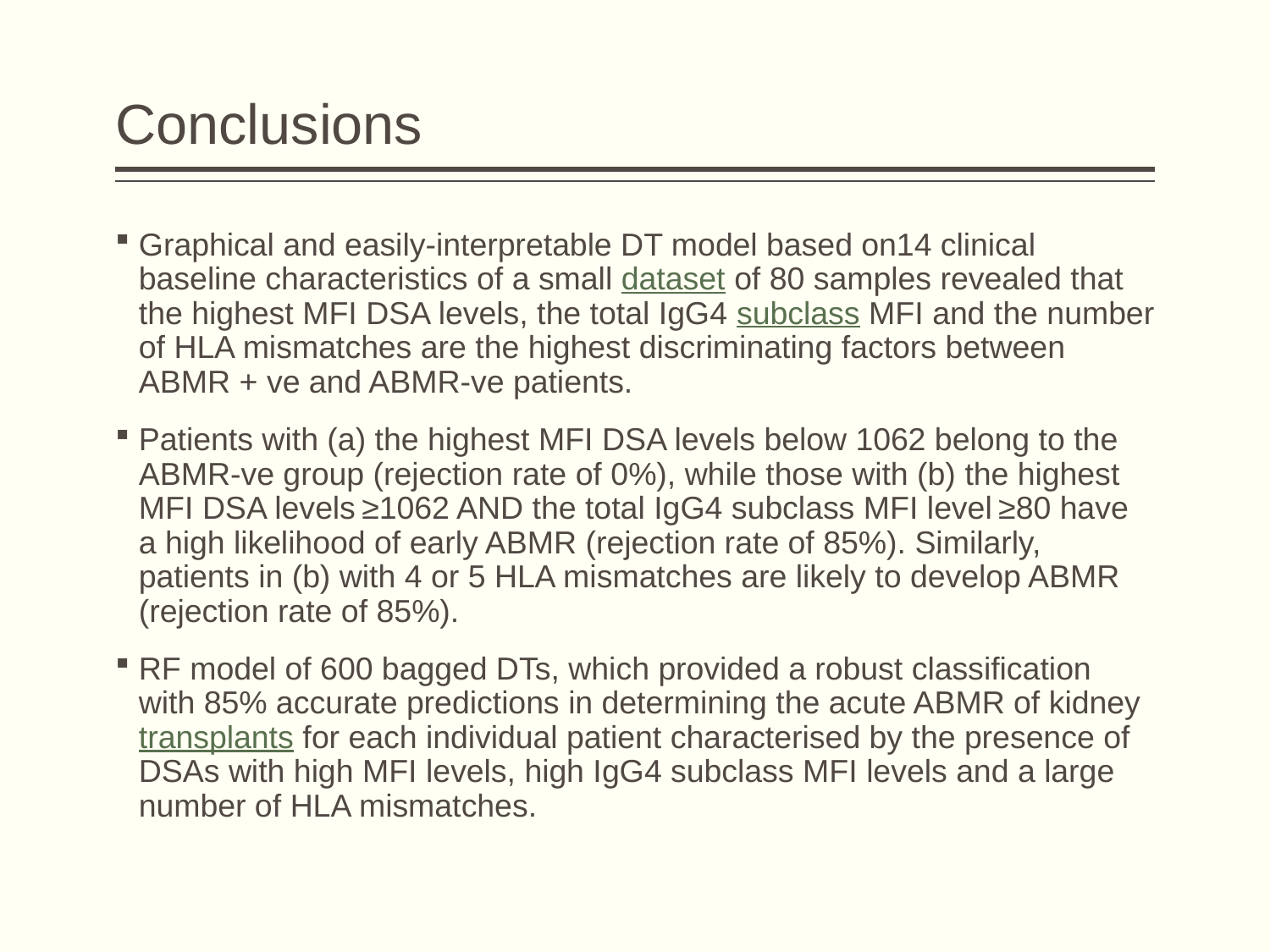

# Conclusions
Graphical and easily-interpretable DT model based on14 clinical baseline characteristics of a small dataset of 80 samples revealed that the highest MFI DSA levels, the total IgG4 subclass MFI and the number of HLA mismatches are the highest discriminating factors between ABMR + ve and ABMR-ve patients.
Patients with (a) the highest MFI DSA levels below 1062 belong to the ABMR-ve group (rejection rate of 0%), while those with (b) the highest MFI DSA levels ≥1062 AND the total IgG4 subclass MFI level ≥80 have a high likelihood of early ABMR (rejection rate of 85%). Similarly, patients in (b) with 4 or 5 HLA mismatches are likely to develop ABMR (rejection rate of 85%).
RF model of 600 bagged DTs, which provided a robust classification with 85% accurate predictions in determining the acute ABMR of kidney transplants for each individual patient characterised by the presence of DSAs with high MFI levels, high IgG4 subclass MFI levels and a large number of HLA mismatches.